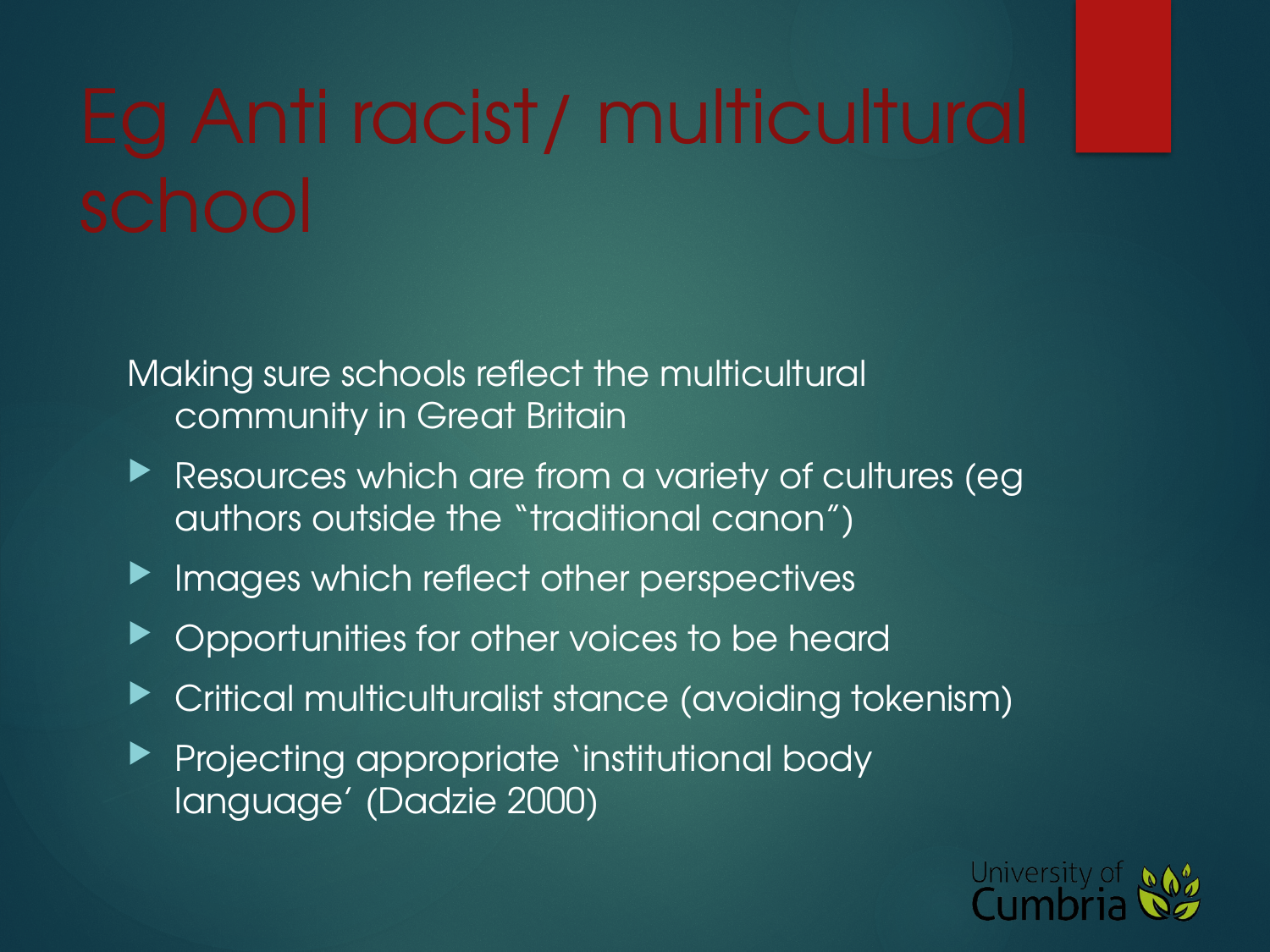

# Eg Anti racist/ multicultural school

Making sure schools reflect the multicultural community in Great Britain
Resources which are from a variety of cultures (eg authors outside the “traditional canon”)
Images which reflect other perspectives
Opportunities for other voices to be heard
Critical multiculturalist stance (avoiding tokenism)
Projecting appropriate ‘institutional body language’ (Dadzie 2000)